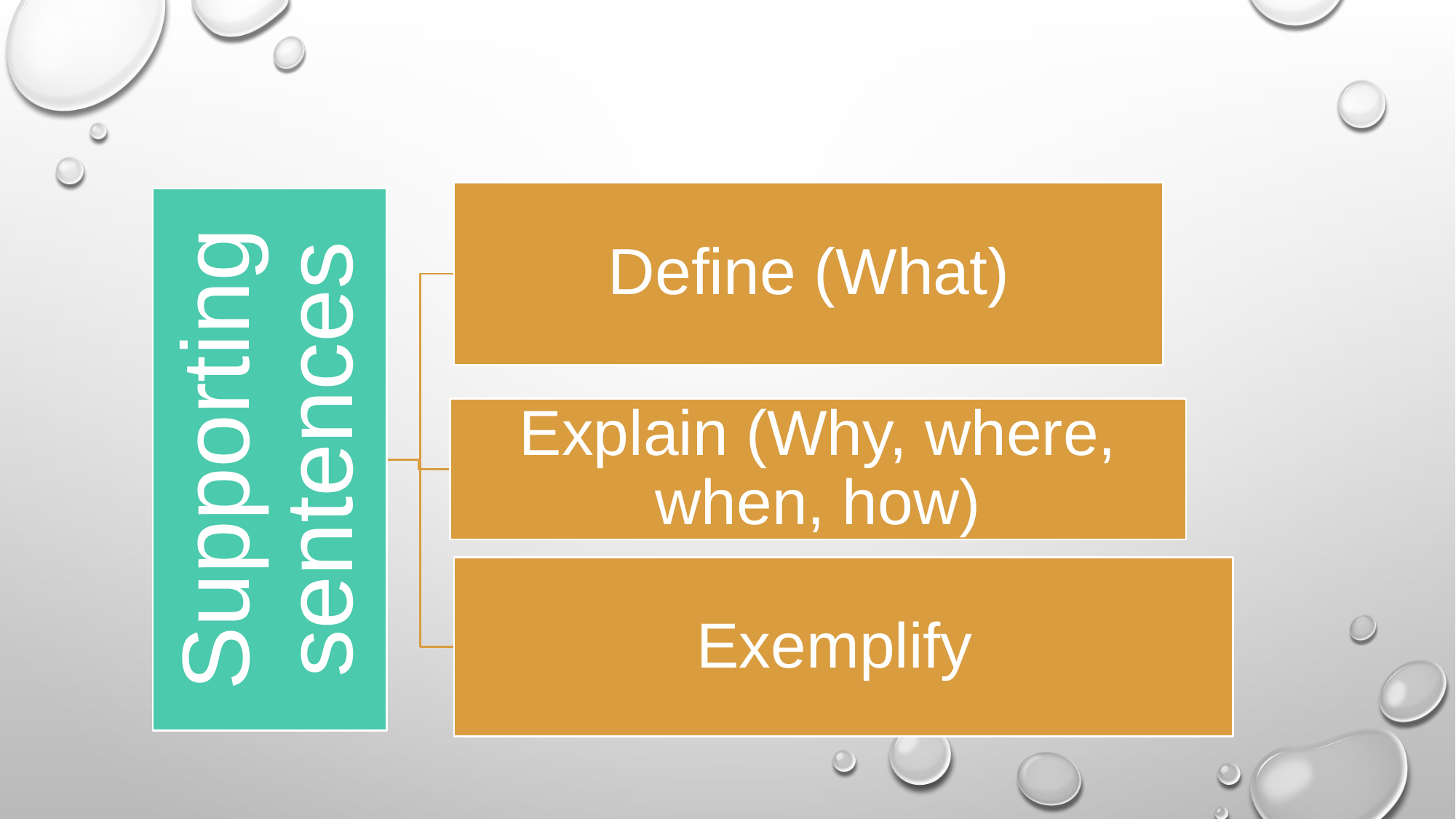

Supporting sentences
Define (What)
Explain (Why, where, when, how)
Exemplify